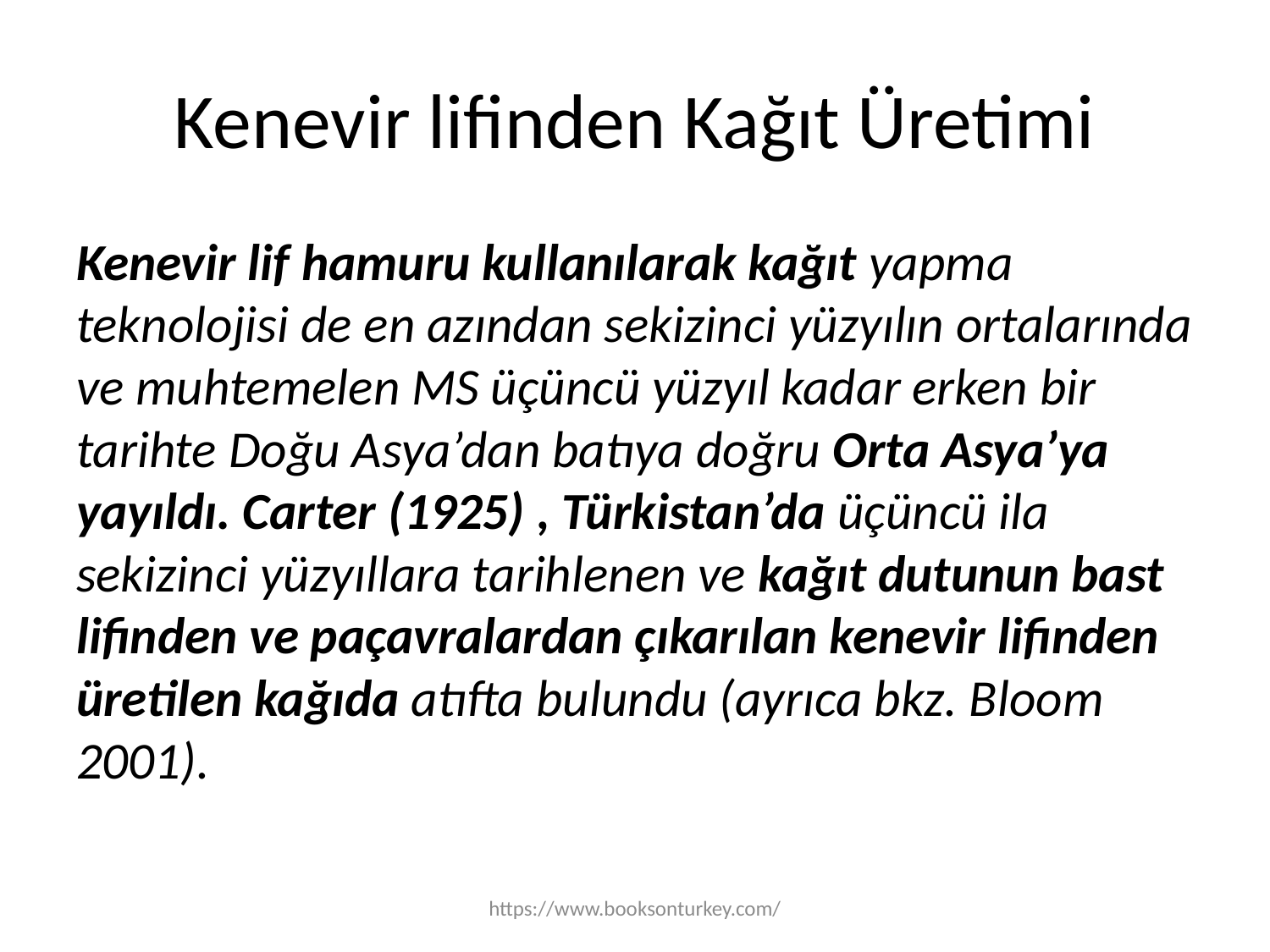

# Kenevir lifinden Kağıt Üretimi
Kenevir lif hamuru kullanılarak kağıt yapma teknolojisi de en azından sekizinci yüzyılın ortalarında ve muhtemelen MS üçüncü yüzyıl kadar erken bir tarihte Doğu Asya’dan batıya doğru Orta Asya’ya yayıldı. Carter (1925) , Türkistan’da üçüncü ila sekizinci yüzyıllara tarihlenen ve kağıt dutunun bast lifinden ve paçavralardan çıkarılan kenevir lifinden üretilen kağıda atıfta bulundu (ayrıca bkz. Bloom 2001).

https://www.booksonturkey.com/